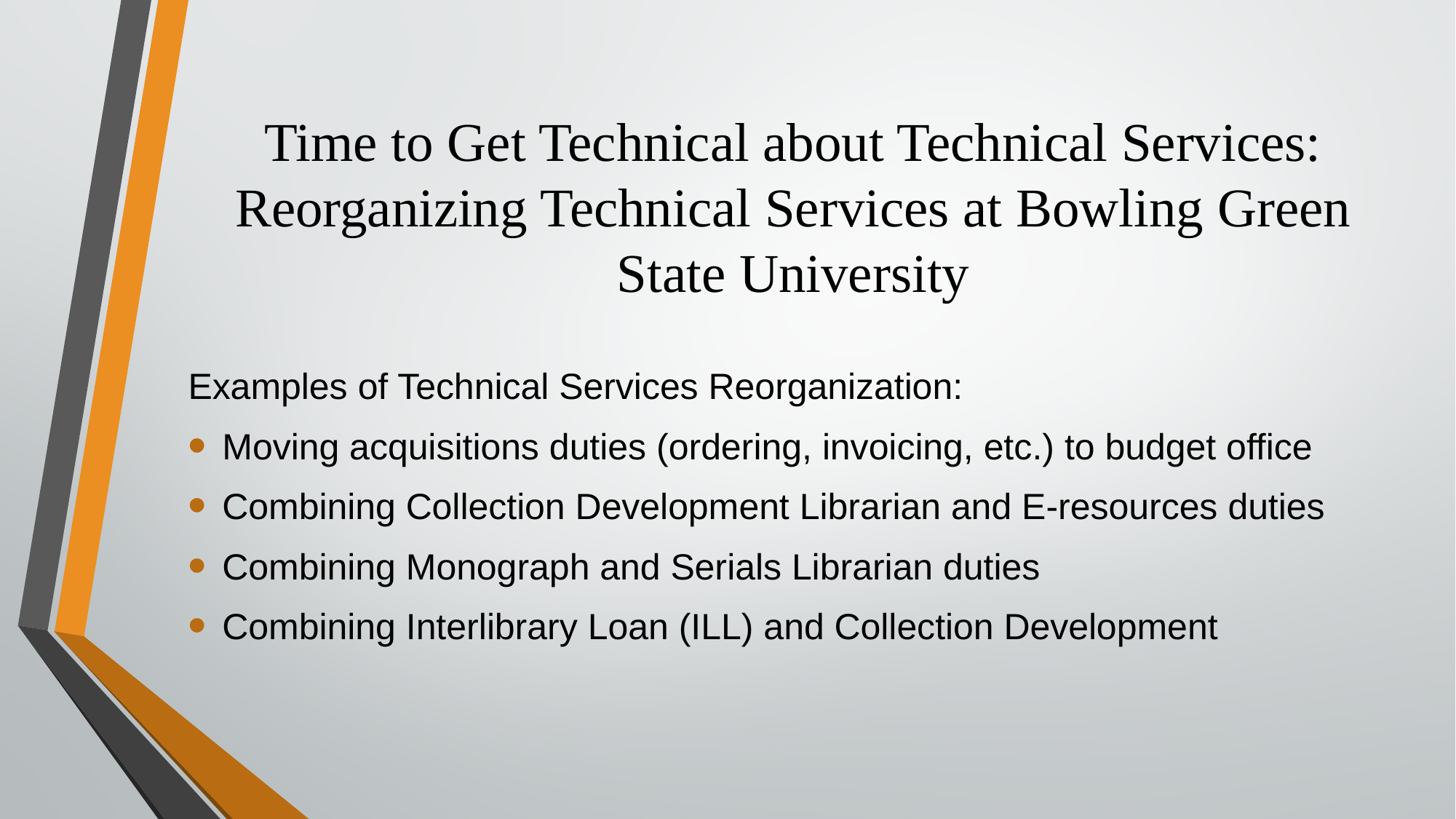

# Examples of Technical Services Reorganization (continued)
Time to Get Technical about Technical Services:
Reorganizing Technical Services at Bowling Green State University
Examples of Technical Services Reorganization:
Moving acquisitions duties (ordering, invoicing, etc.) to budget office
Combining Collection Development Librarian and E-resources duties
Combining Monograph and Serials Librarian duties
Combining Interlibrary Loan (ILL) and Collection Development